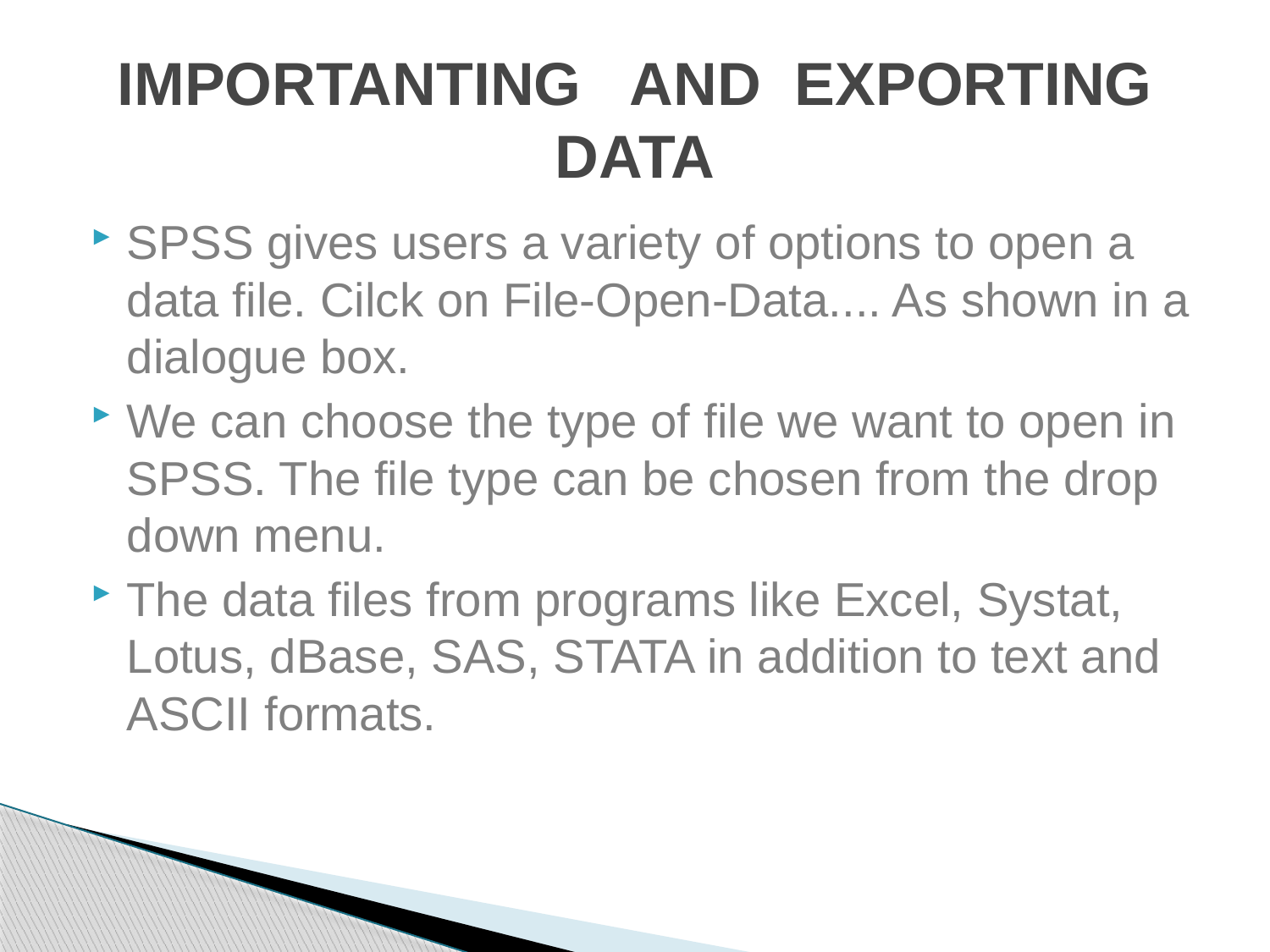

# IMPORTANTING   AND  EXPORTING DATA
SPSS gives users a variety of options to open a data file. Cilck on File-Open-Data.... As shown in a dialogue box.
We can choose the type of file we want to open in SPSS. The file type can be chosen from the drop down menu.
The data files from programs like Excel, Systat, Lotus, dBase, SAS, STATA in addition to text and ASCII formats.